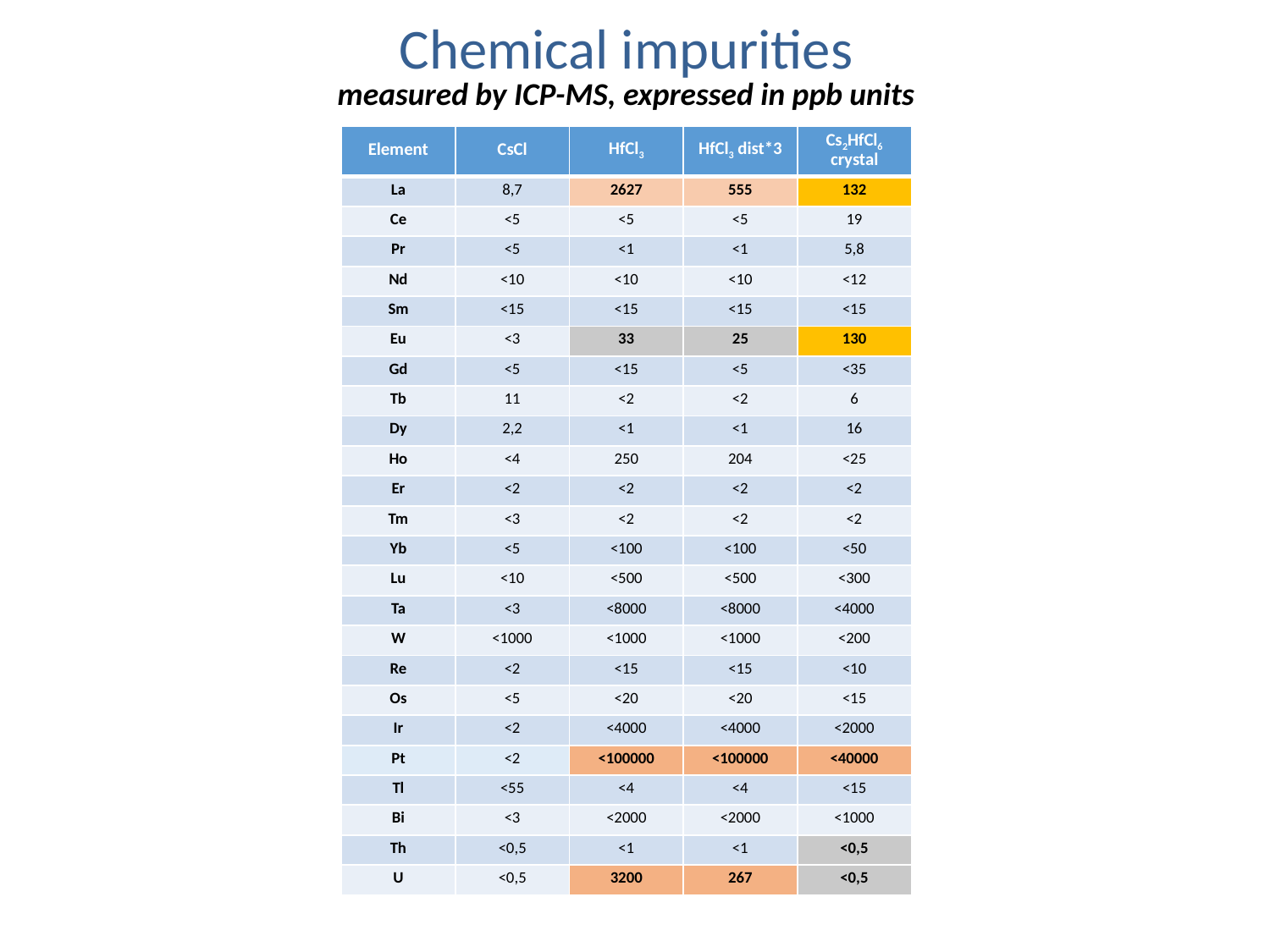

Chemical impurities
measured by ICP-MS, expressed in ppb units
| Element | CsCl | HfCl3 | HfCl3 dist\*3 | Cs2HfCl6 crystal |
| --- | --- | --- | --- | --- |
| La | 8,7 | 2627 | 555 | 132 |
| Ce | <5 | <5 | <5 | 19 |
| Pr | <5 | <1 | <1 | 5,8 |
| Nd | <10 | <10 | <10 | <12 |
| Sm | <15 | <15 | <15 | <15 |
| Eu | <3 | 33 | 25 | 130 |
| Gd | <5 | <15 | <5 | <35 |
| Tb | 11 | <2 | <2 | 6 |
| Dy | 2,2 | <1 | <1 | 16 |
| Ho | <4 | 250 | 204 | <25 |
| Er | <2 | <2 | <2 | <2 |
| Tm | <3 | <2 | <2 | <2 |
| Yb | <5 | <100 | <100 | <50 |
| Lu | <10 | <500 | <500 | <300 |
| Ta | <3 | <8000 | <8000 | <4000 |
| W | <1000 | <1000 | <1000 | <200 |
| Re | <2 | <15 | <15 | <10 |
| Os | <5 | <20 | <20 | <15 |
| Ir | <2 | <4000 | <4000 | <2000 |
| Pt | <2 | <100000 | <100000 | <40000 |
| Tl | <55 | <4 | <4 | <15 |
| Bi | <3 | <2000 | <2000 | <1000 |
| Th | <0,5 | <1 | <1 | <0,5 |
| U | <0,5 | 3200 | 267 | <0,5 |